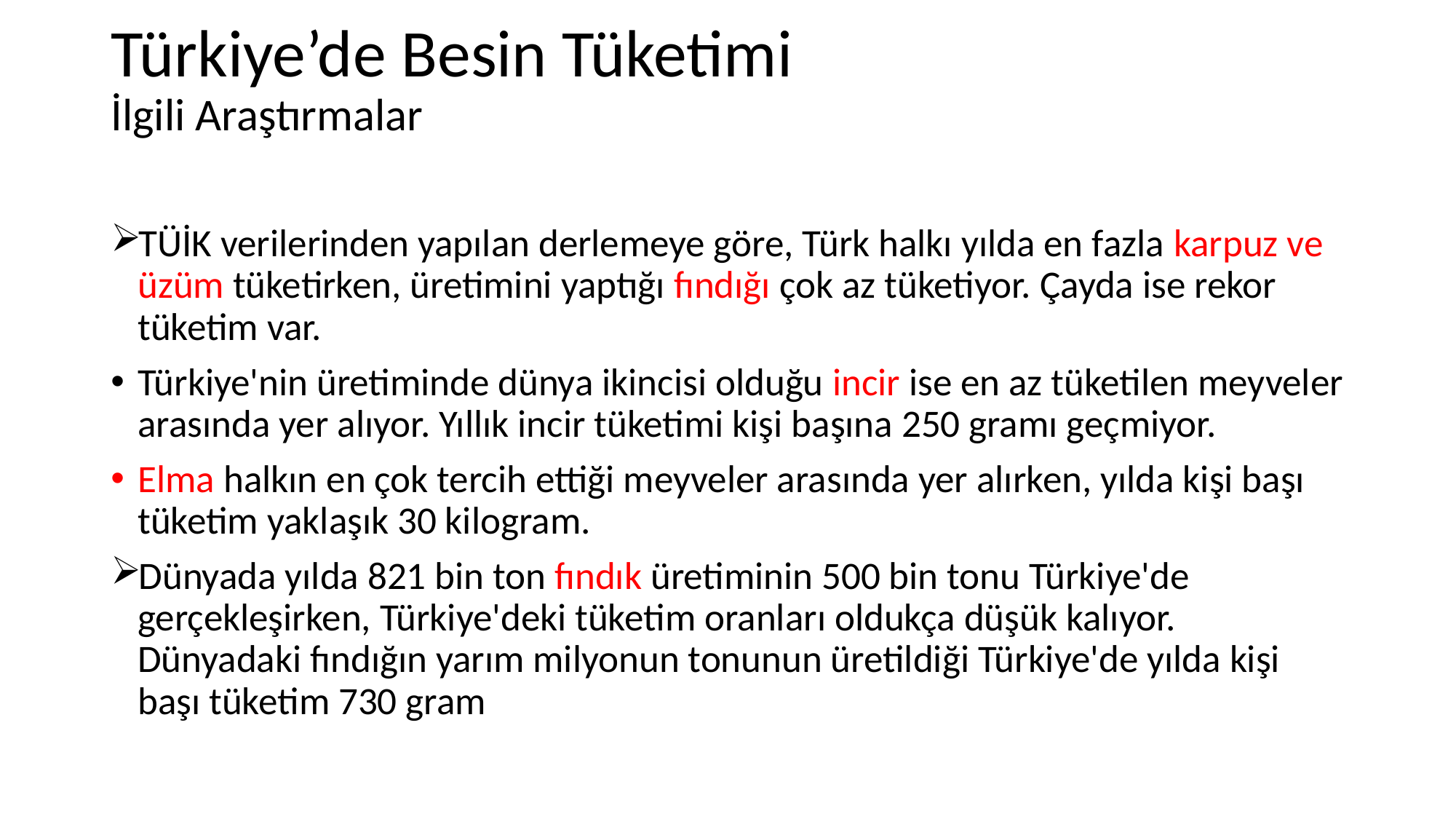

# Türkiye’de Besin Tüketimi İlgili Araştırmalar
TÜİK verilerinden yapılan derlemeye göre, Türk halkı yılda en fazla karpuz ve üzüm tüketirken, üretimini yaptığı fındığı çok az tüketiyor. Çayda ise rekor tüketim var.
Türkiye'nin üretiminde dünya ikincisi olduğu incir ise en az tüketilen meyveler arasında yer alıyor. Yıllık incir tüketimi kişi başına 250 gramı geçmiyor.
Elma halkın en çok tercih ettiği meyveler arasında yer alırken, yılda kişi başı tüketim yaklaşık 30 kilogram.
Dünyada yılda 821 bin ton fındık üretiminin 500 bin tonu Türkiye'de gerçekleşirken, Türkiye'deki tüketim oranları oldukça düşük kalıyor. Dünyadaki fındığın yarım milyonun tonunun üretildiği Türkiye'de yılda kişi başı tüketim 730 gram